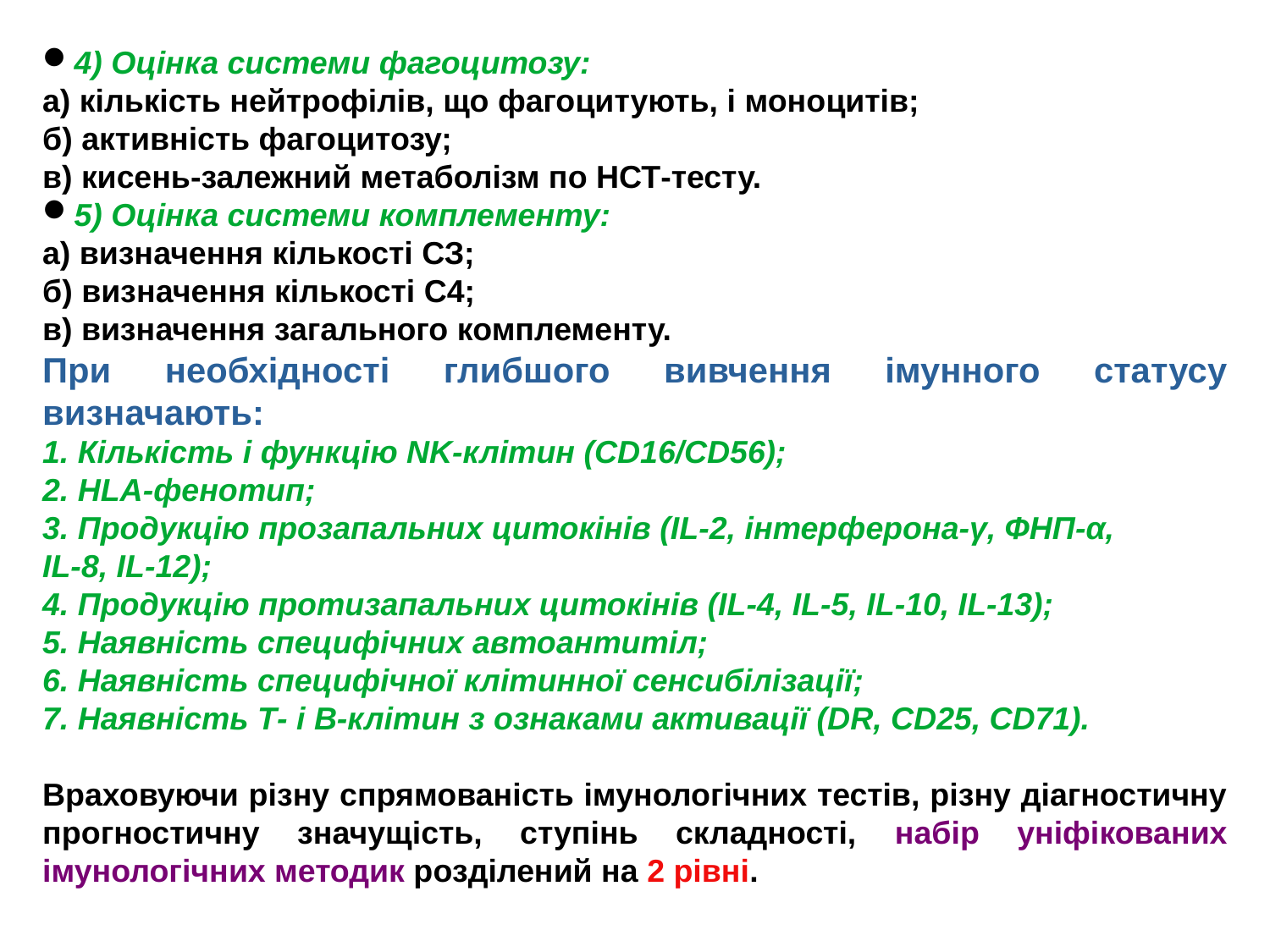

4) Оцінка системи фагоцитозу:
а) кількість нейтрофілів, що фагоцитують, і моноцитів;
б) активність фагоцитозу;
в) кисень-залежний метаболізм по НСТ-тесту.
5) Оцінка системи комплементу:
а) визначення кількості СЗ;
б) визначення кількості С4;
в) визначення загального комплементу.
При необхідності глибшого вивчення імунного статусу визначають:
1. Кількість і функцію NK-клітин (CD16/CD56);
2. HLA-фенотип;
3. Продукцію прозапальних цитокінів (IL-2, інтерферона-γ, ФНП-α,
IL-8, IL-12);
4. Продукцію протизапальних цитокінів (IL-4, IL-5, IL-10, IL-13);
5. Наявність специфічних автоантитіл;
6. Наявність специфічної клітинної сенсибілізації;
7. Наявність Т- і В-клітин з ознаками активації (DR, CD25, CD71).

Враховуючи різну спрямованість імунологічних тестів, різну діагностичну прогностичну значущість, ступінь складності, набір уніфікованих імунологічних методик розділений на 2 рівні.